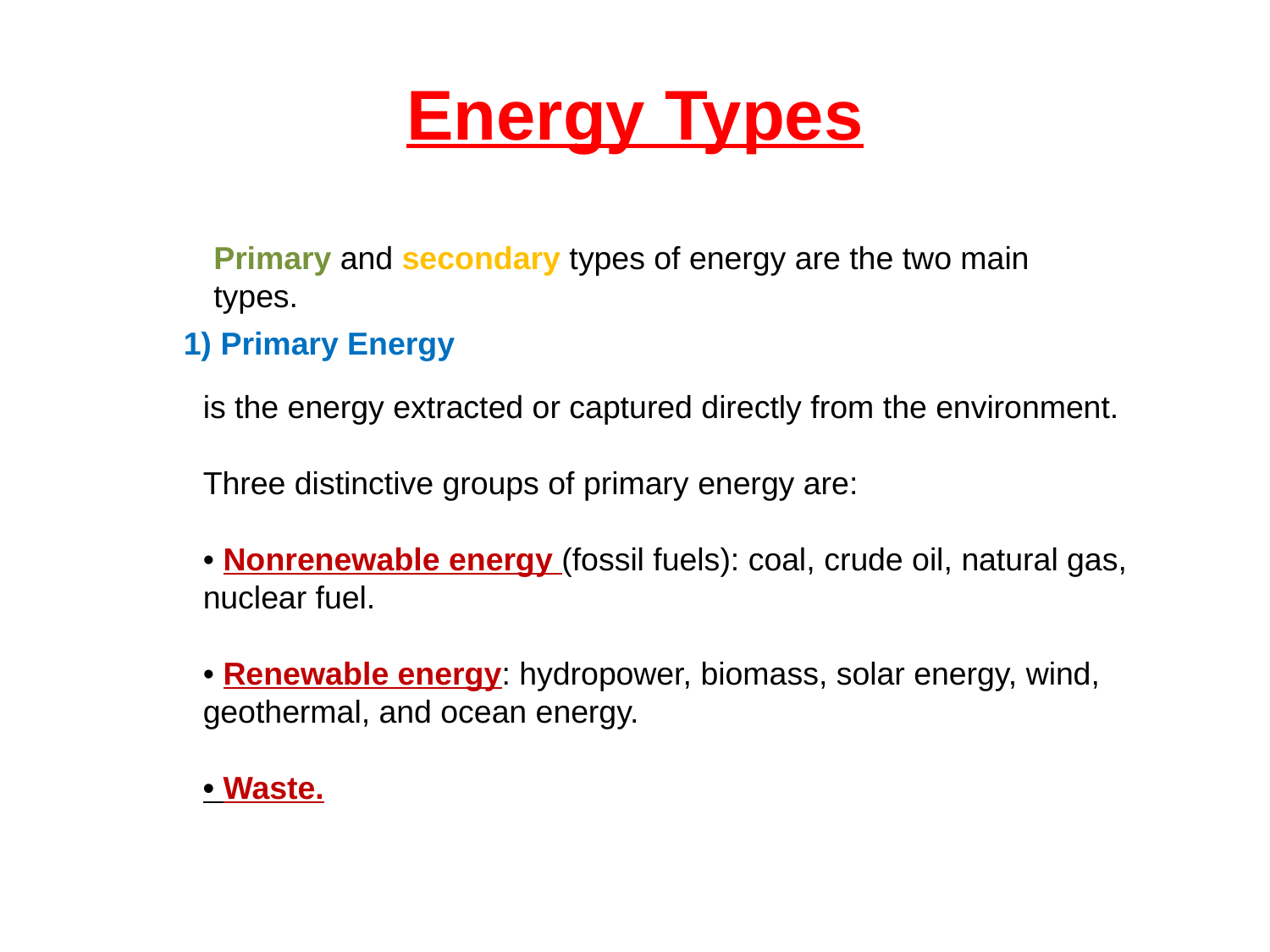

Energy Types
Primary and secondary types of energy are the two main types.
1) Primary Energy
is the energy extracted or captured directly from the environment.

Three distinctive groups of primary energy are:

• Nonrenewable energy (fossil fuels): coal, crude oil, natural gas, nuclear fuel.

• Renewable energy: hydropower, biomass, solar energy, wind, geothermal, and ocean energy.

• Waste.